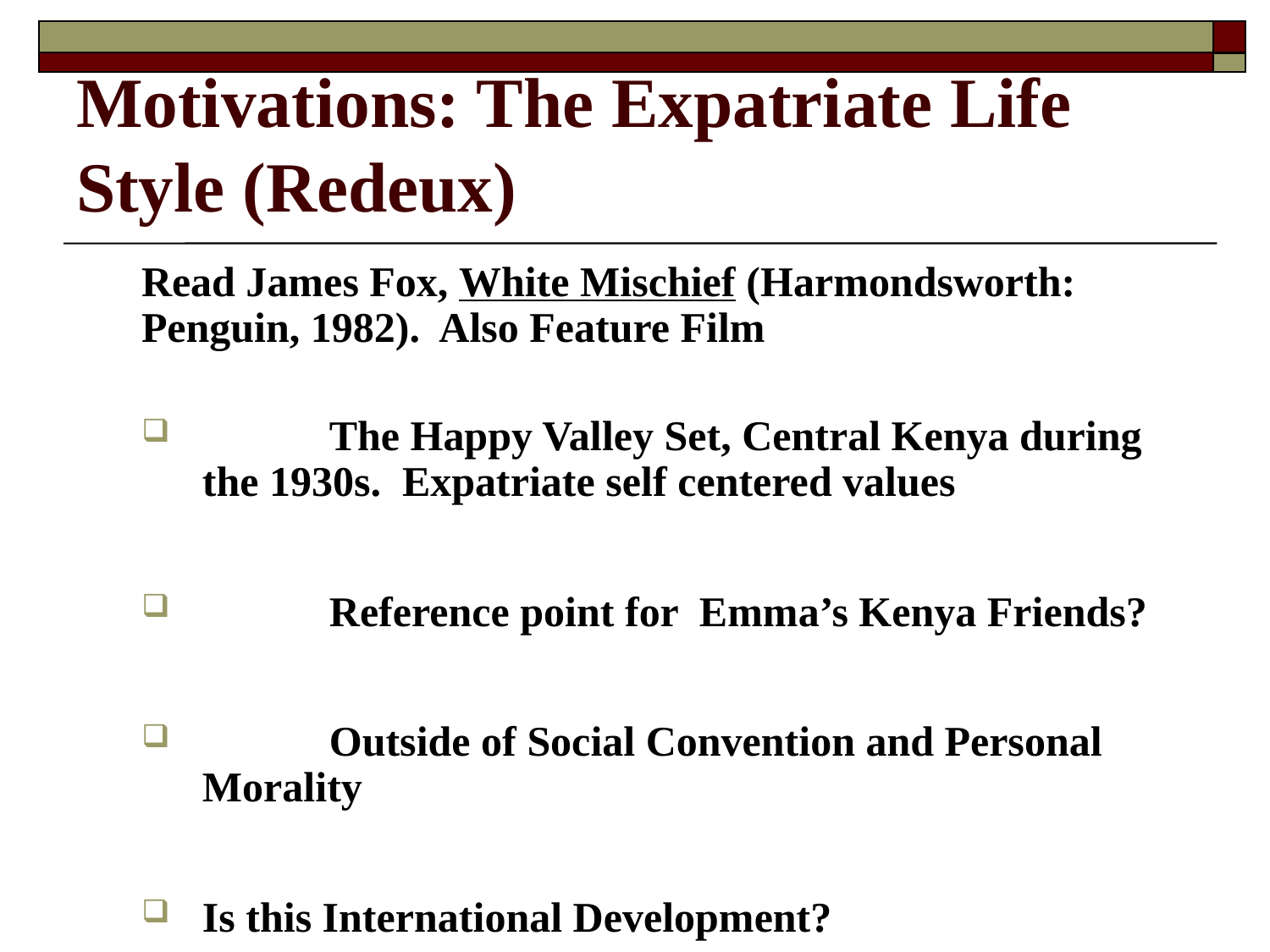

# Motivations: The Expatriate Life Style (Redeux)
  	Read James Fox, White Mischief (Harmondsworth: Penguin, 1982).  Also Feature Film

	The Happy Valley Set, Central Kenya during the 1930s.  Expatriate self centered values

	Reference point for  Emma’s Kenya Friends?

	Outside of Social Convention and Personal Morality

Is this International Development?